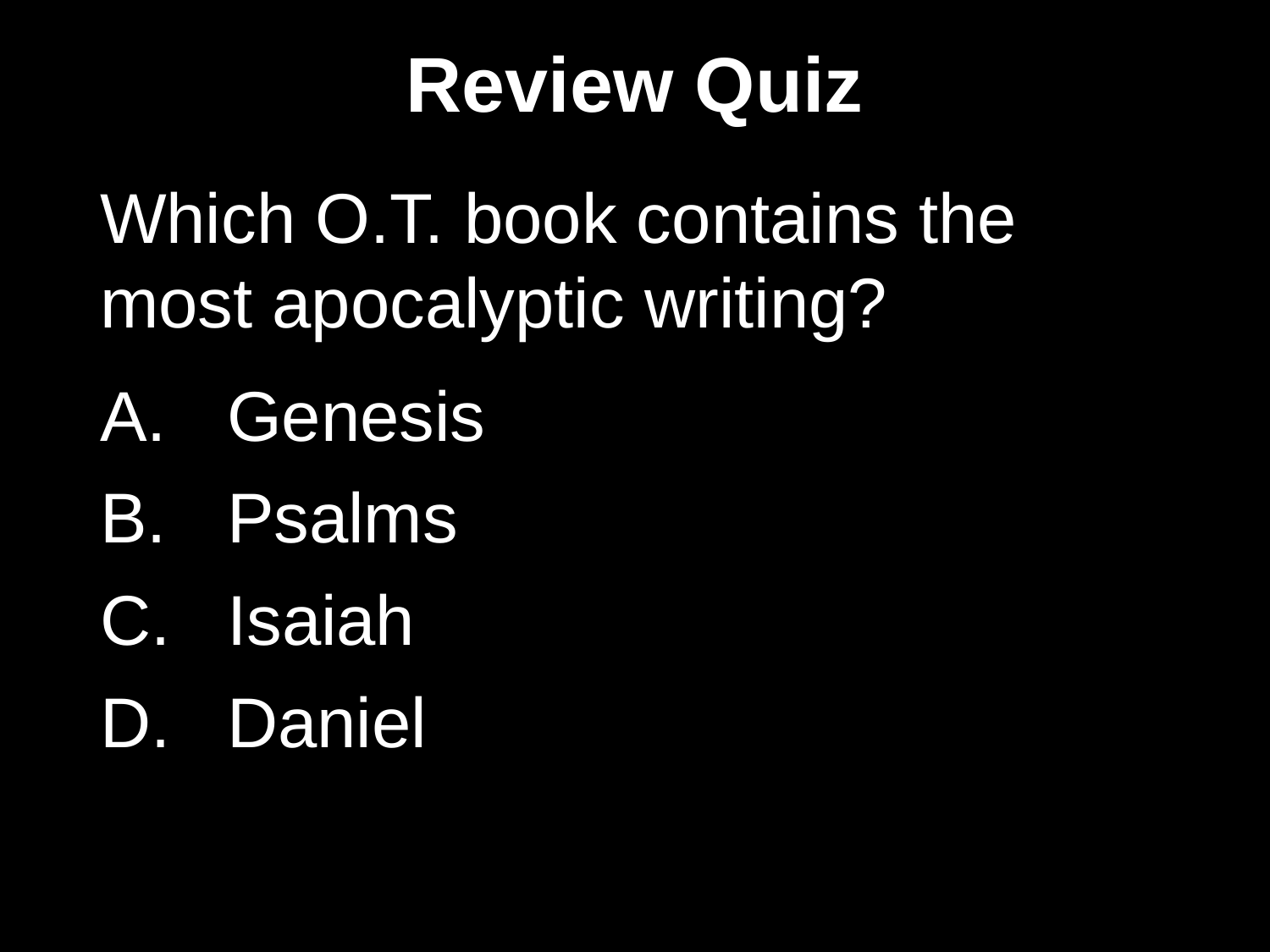

# Review Quiz
Which O.T. book contains the most apocalyptic writing?
Genesis
Psalms
Isaiah
Daniel